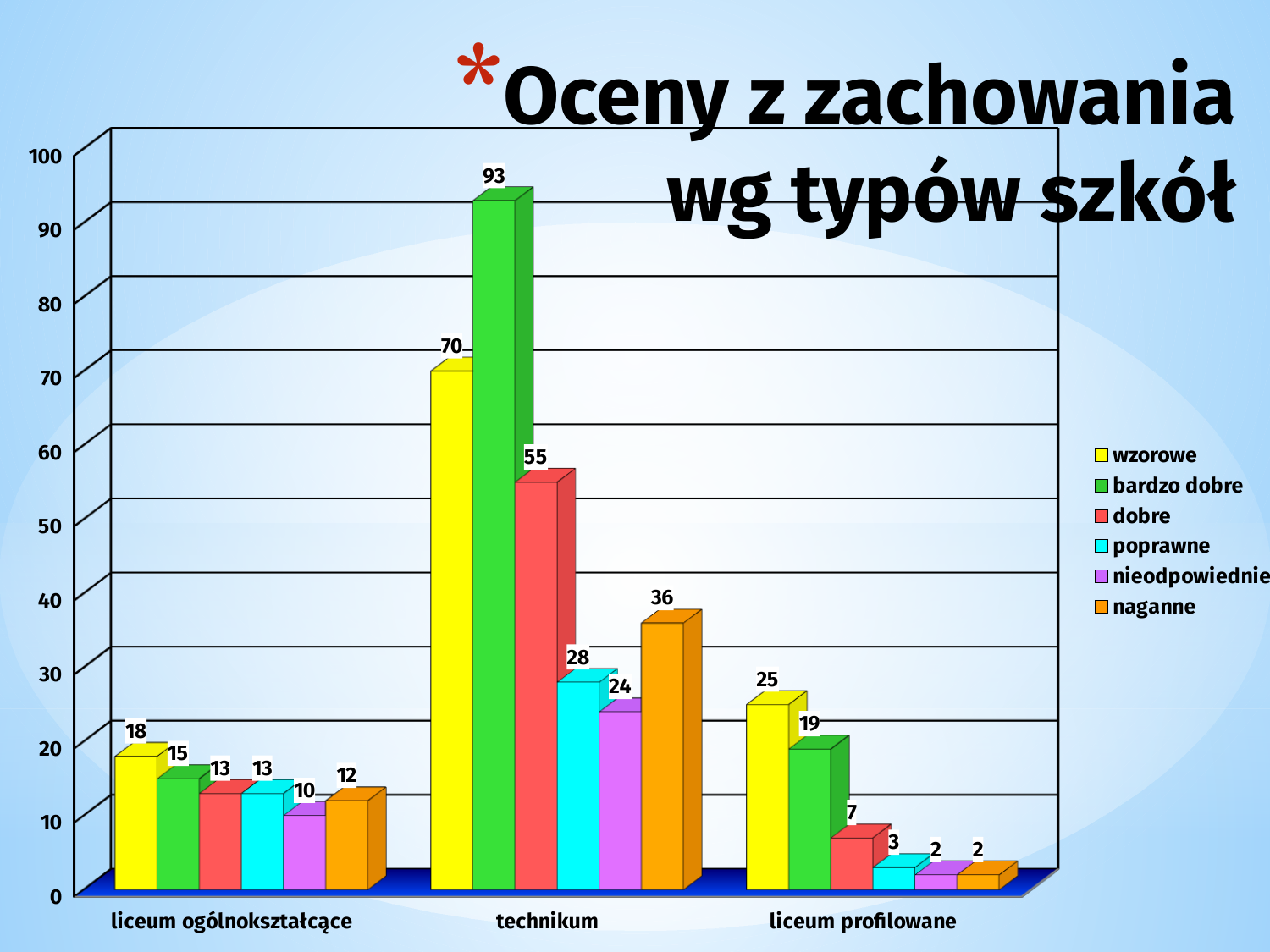

# Oceny z zachowania wg typów szkół

[unsupported chart]